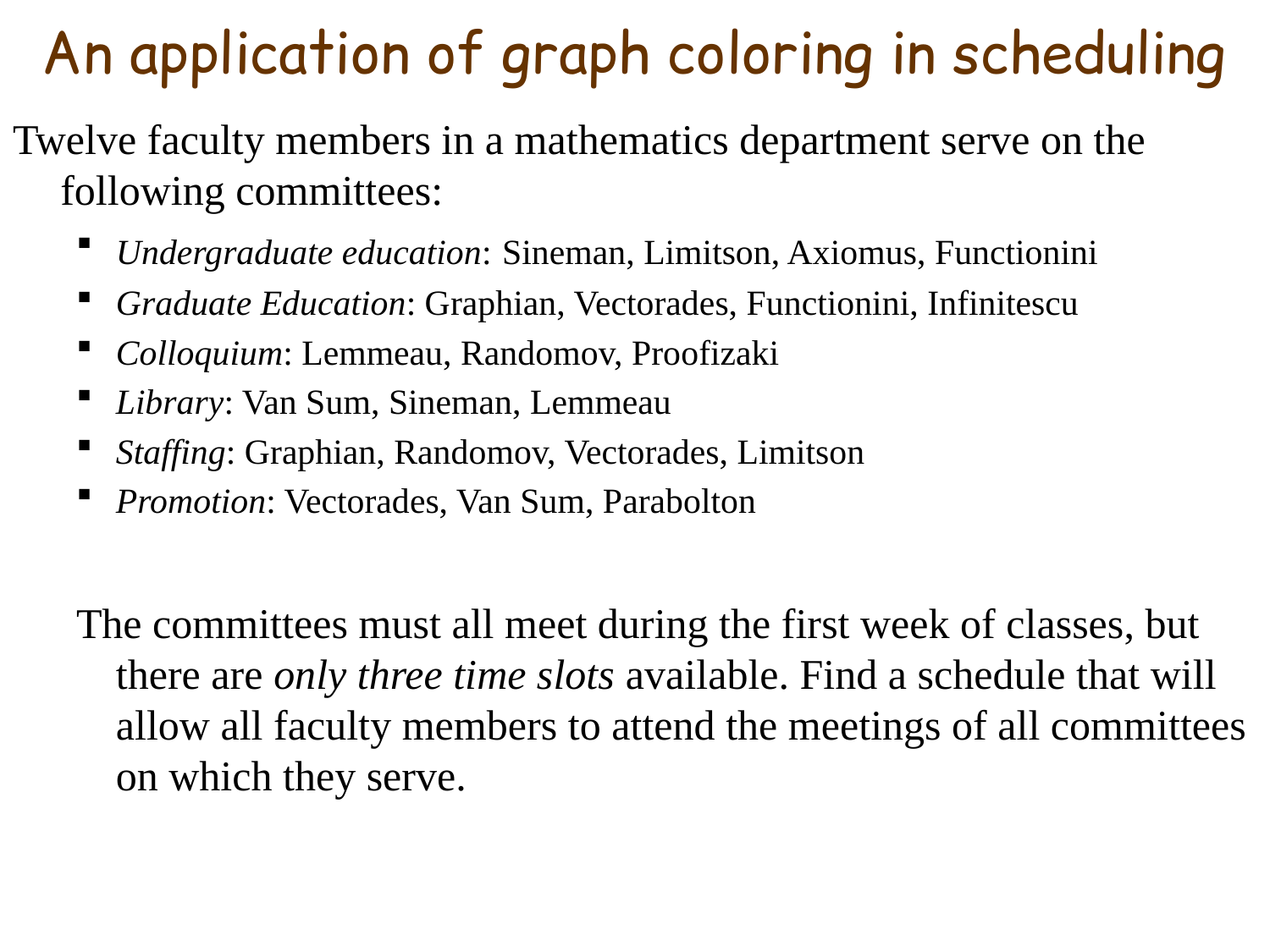

# An application of graph coloring in scheduling
Twelve faculty members in a mathematics department serve on the following committees:
Undergraduate education: Sineman, Limitson, Axiomus, Functionini
Graduate Education: Graphian, Vectorades, Functionini, Infinitescu
Colloquium: Lemmeau, Randomov, Proofizaki
Library: Van Sum, Sineman, Lemmeau
Staffing: Graphian, Randomov, Vectorades, Limitson
Promotion: Vectorades, Van Sum, Parabolton

The committees must all meet during the first week of classes, but there are only three time slots available. Find a schedule that will allow all faculty members to attend the meetings of all committees on which they serve.